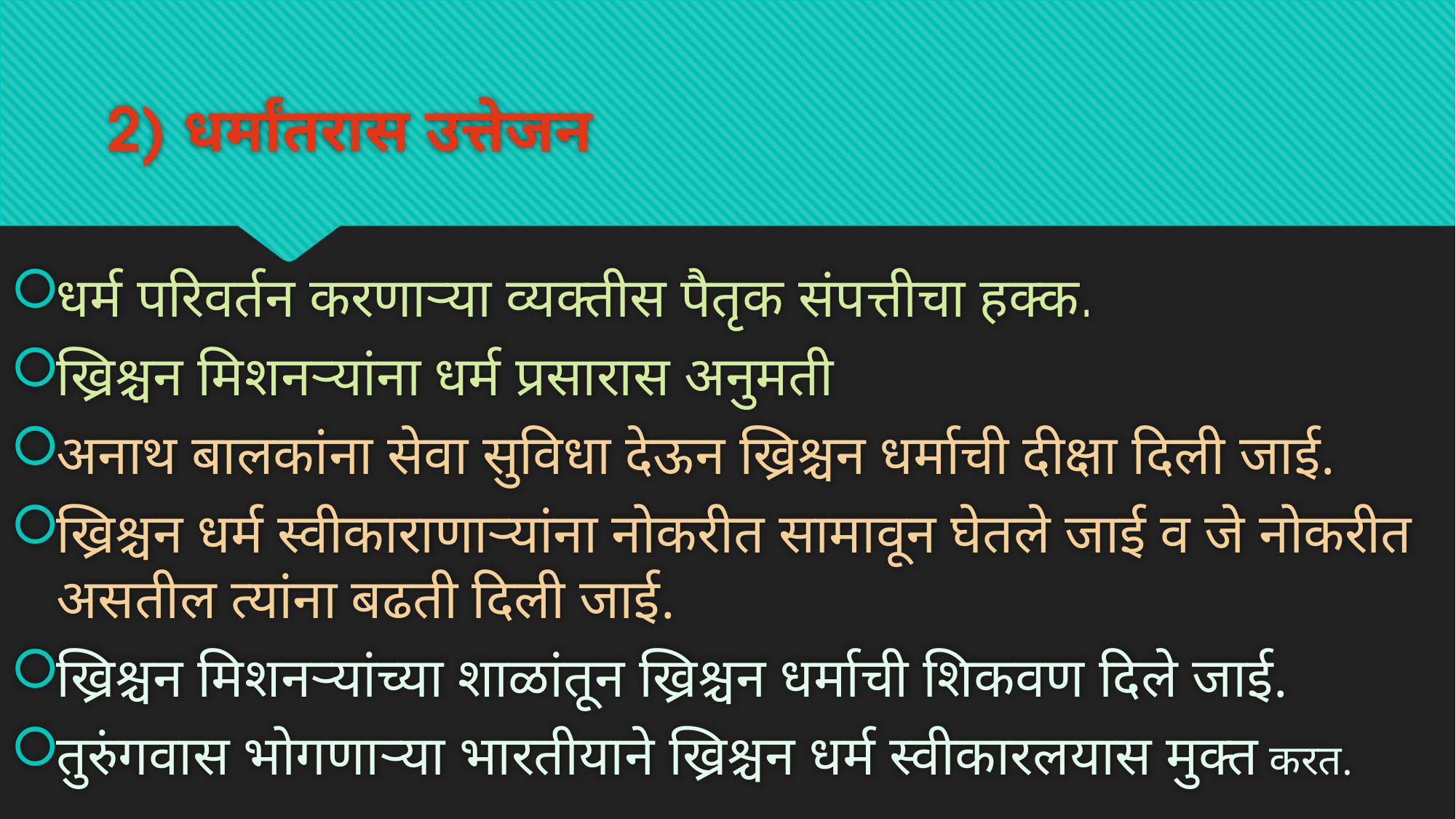

# 2) धर्मांतरास उत्तेजन
धर्म परिवर्तन करणाऱ्या व्यक्तीस पैतृक संपत्तीचा हक्क.
ख्रिश्चन मिशनर्‍यांना धर्म प्रसारास अनुमती
अनाथ बालकांना सेवा सुविधा देऊन ख्रिश्चन धर्माची दीक्षा दिली जाई.
ख्रिश्चन धर्म स्वीकाराणार्‍यांना नोकरीत सामावून घेतले जाई व जे नोकरीत असतील त्यांना बढती दिली जाई.
ख्रिश्चन मिशनर्‍यांच्या शाळांतून ख्रिश्चन धर्माची शिकवण दिले जाई.
तुरुंगवास भोगणार्‍या भारतीयाने ख्रिश्चन धर्म स्वीकारलयास मुक्त करत.